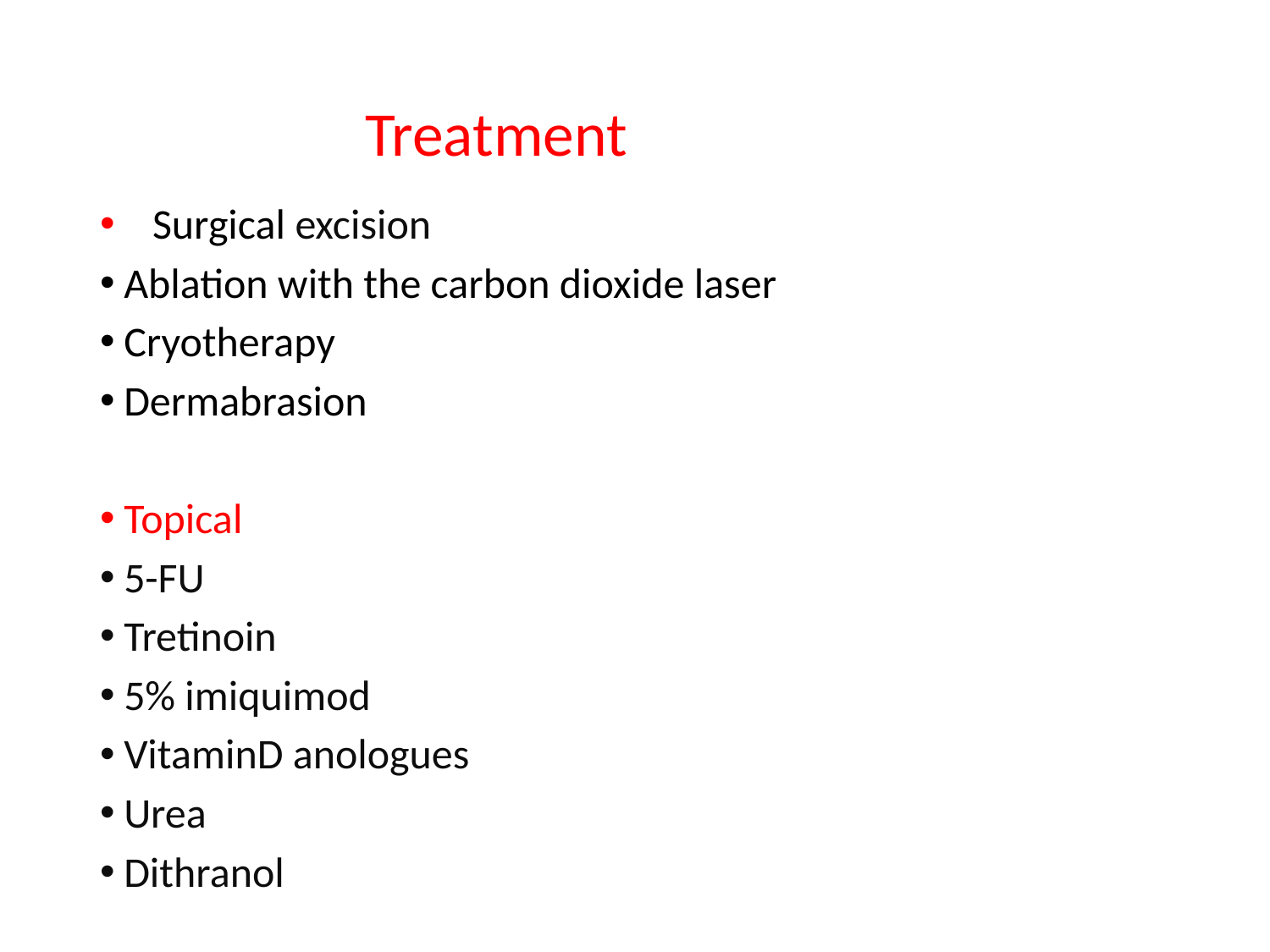

# Treatment
   Surgical excision
Ablation with the carbon dioxide laser
Cryotherapy
Dermabrasion

Topical
5-FU
Tretinoin
5% imiquimod
VitaminD anologues
Urea
Dithranol